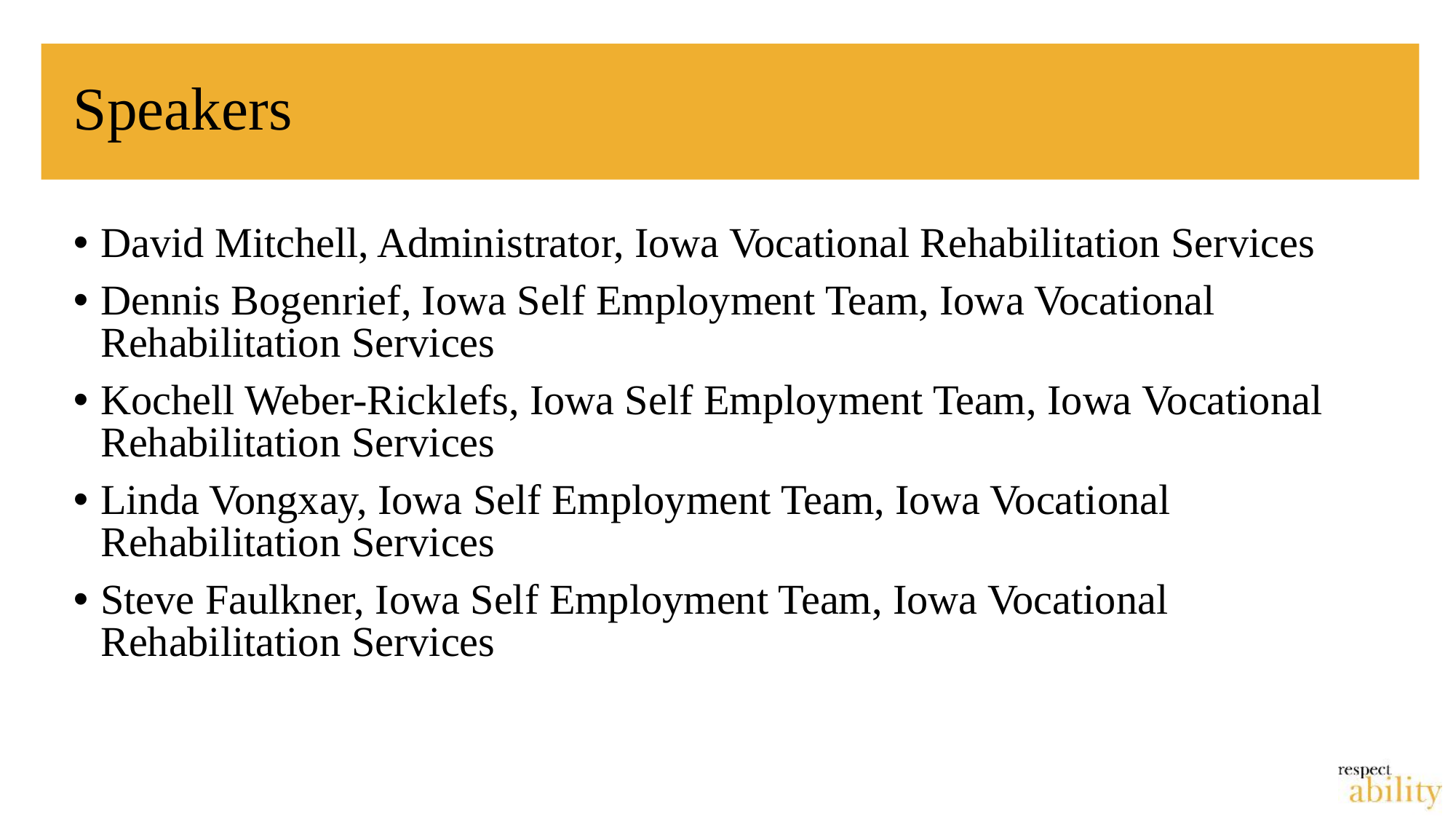

# Speakers
David Mitchell, Administrator, Iowa Vocational Rehabilitation Services
Dennis Bogenrief, Iowa Self Employment Team, Iowa Vocational Rehabilitation Services
Kochell Weber-Ricklefs, Iowa Self Employment Team, Iowa Vocational Rehabilitation Services
Linda Vongxay, Iowa Self Employment Team, Iowa Vocational Rehabilitation Services
Steve Faulkner, Iowa Self Employment Team, Iowa Vocational Rehabilitation Services